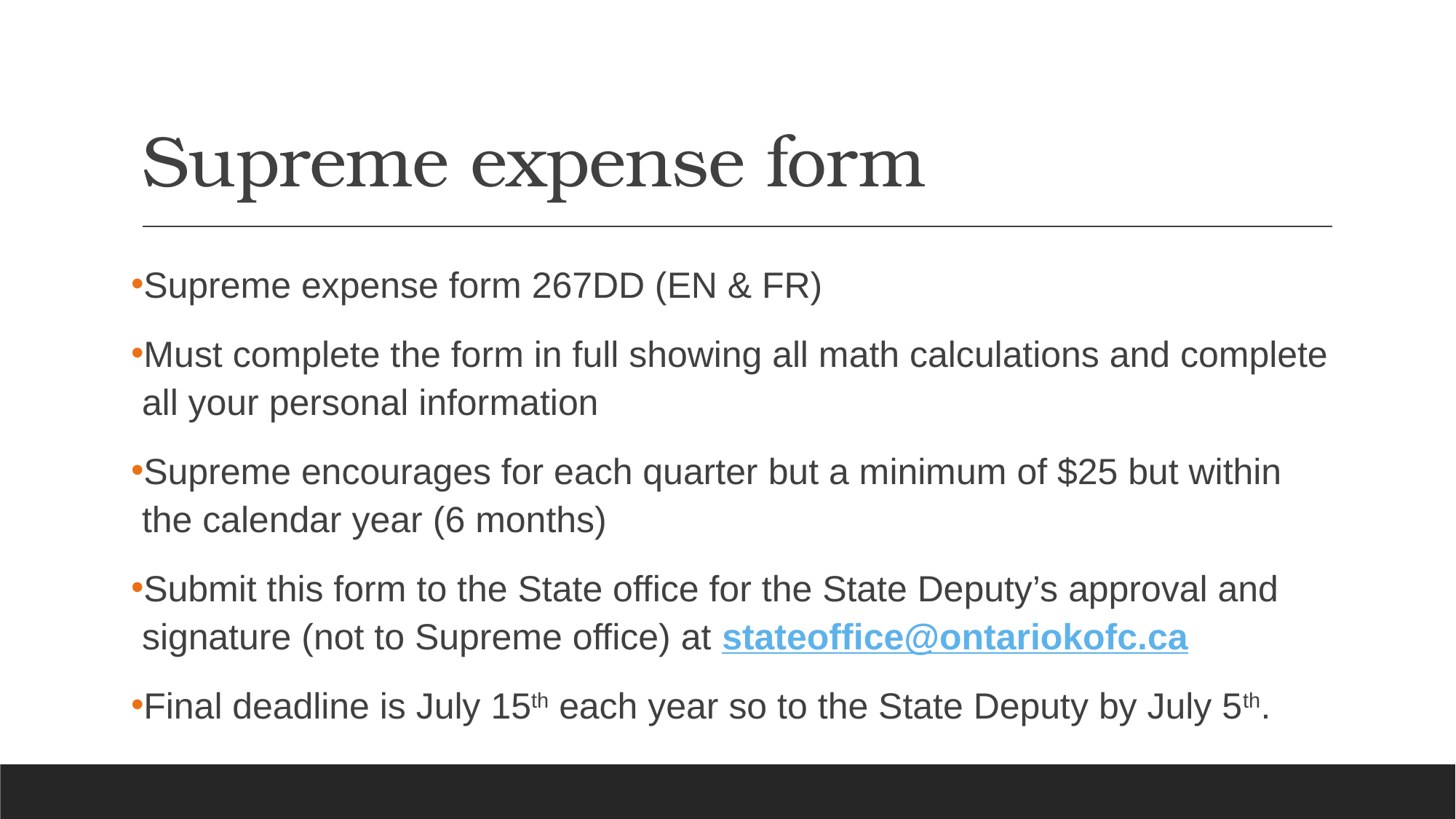

# Supreme expense form
Supreme expense form 267DD (EN & FR)
Must complete the form in full showing all math calculations and complete all your personal information
Supreme encourages for each quarter but a minimum of $25 but within the calendar year (6 months)
Submit this form to the State office for the State Deputy’s approval and signature (not to Supreme office) at stateoffice@ontariokofc.ca
Final deadline is July 15th each year so to the State Deputy by July 5th.